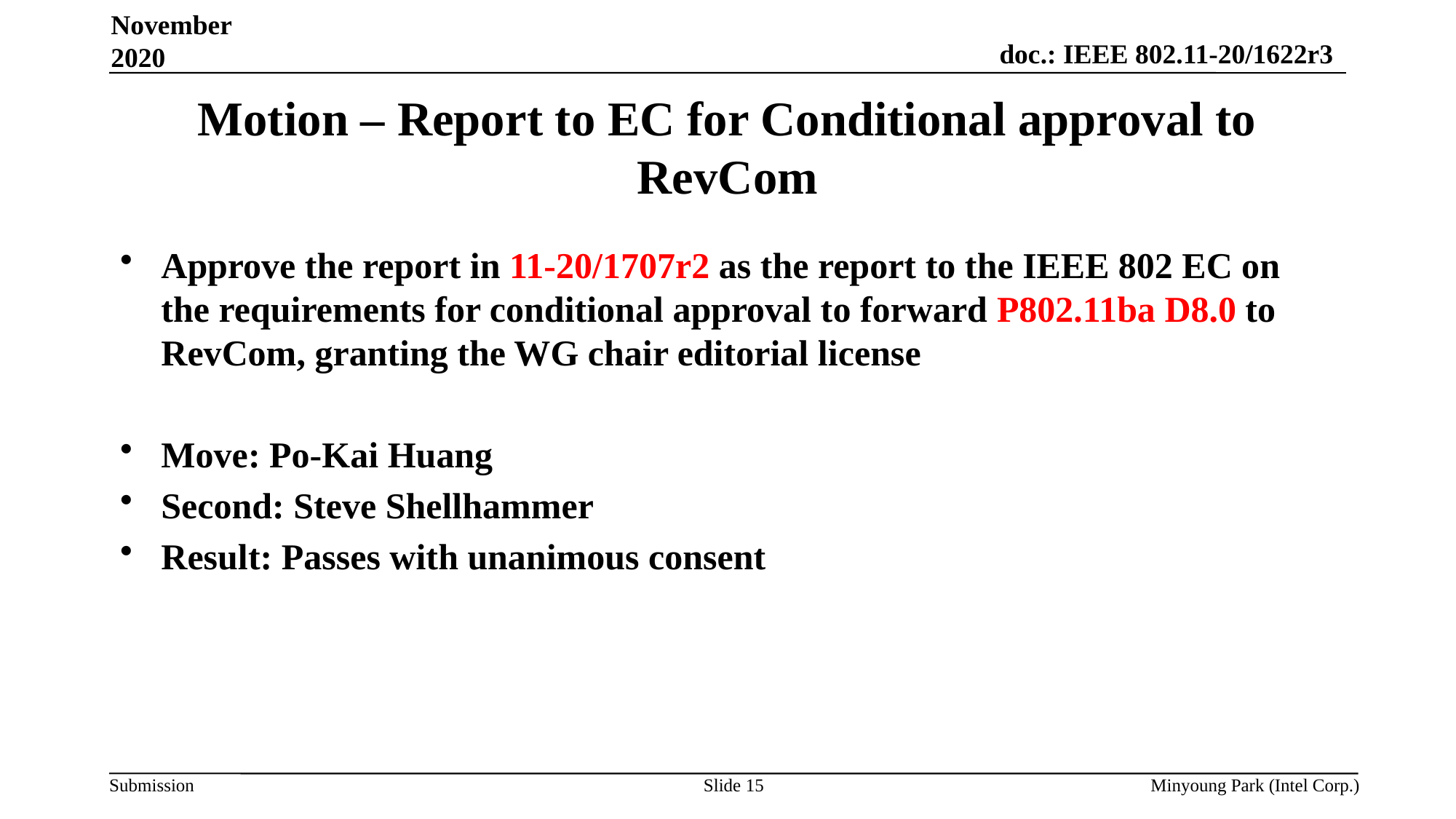

November 2020
# Motion – Report to EC for Conditional approval to RevCom
Approve the report in 11-20/1707r2 as the report to the IEEE 802 EC on the requirements for conditional approval to forward P802.11ba D8.0 to RevCom, granting the WG chair editorial license

Move: Po-Kai Huang
Second: Steve Shellhammer
Result: Passes with unanimous consent

Slide 15
Minyoung Park (Intel Corp.)